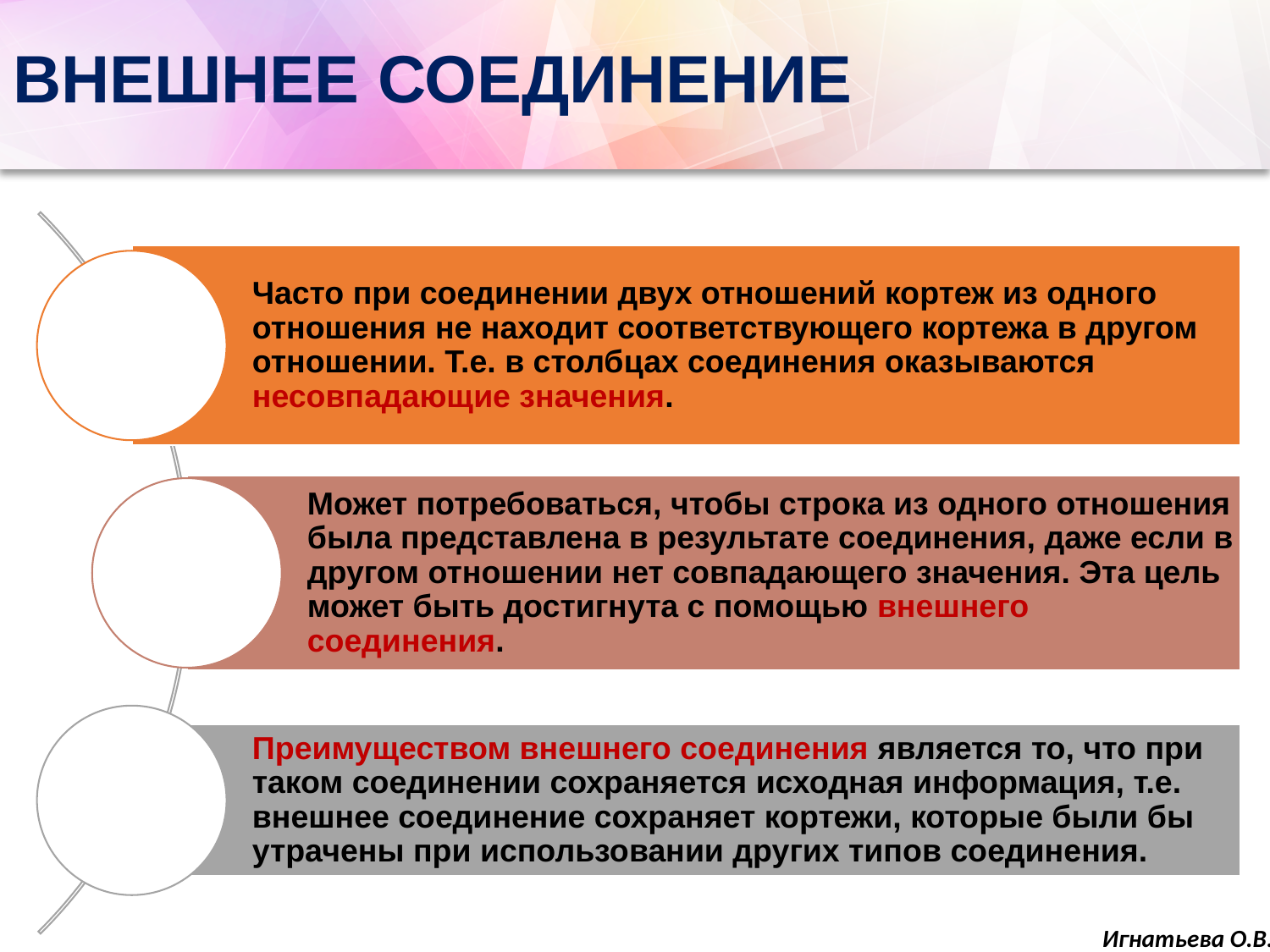

# ВНЕШНЕЕ СОЕДИНЕНИЕ
Часто при соединении двух отношений кортеж из одного отношения не находит соответствующего кортежа в другом отношении. Т.е. в столбцах соединения оказываются несовпадающие значения.
Может потребоваться, чтобы строка из одного отношения была представлена в результате соединения, даже если в другом отношении нет совпадающего значения. Эта цель может быть достигнута с помощью внешнего соединения.
Преимуществом внешнего соединения является то, что при таком соединении сохраняется исходная информация, т.е. внешнее соединение сохраняет кортежи, которые были бы утрачены при использовании других типов соединения.
Игнатьева О.В.